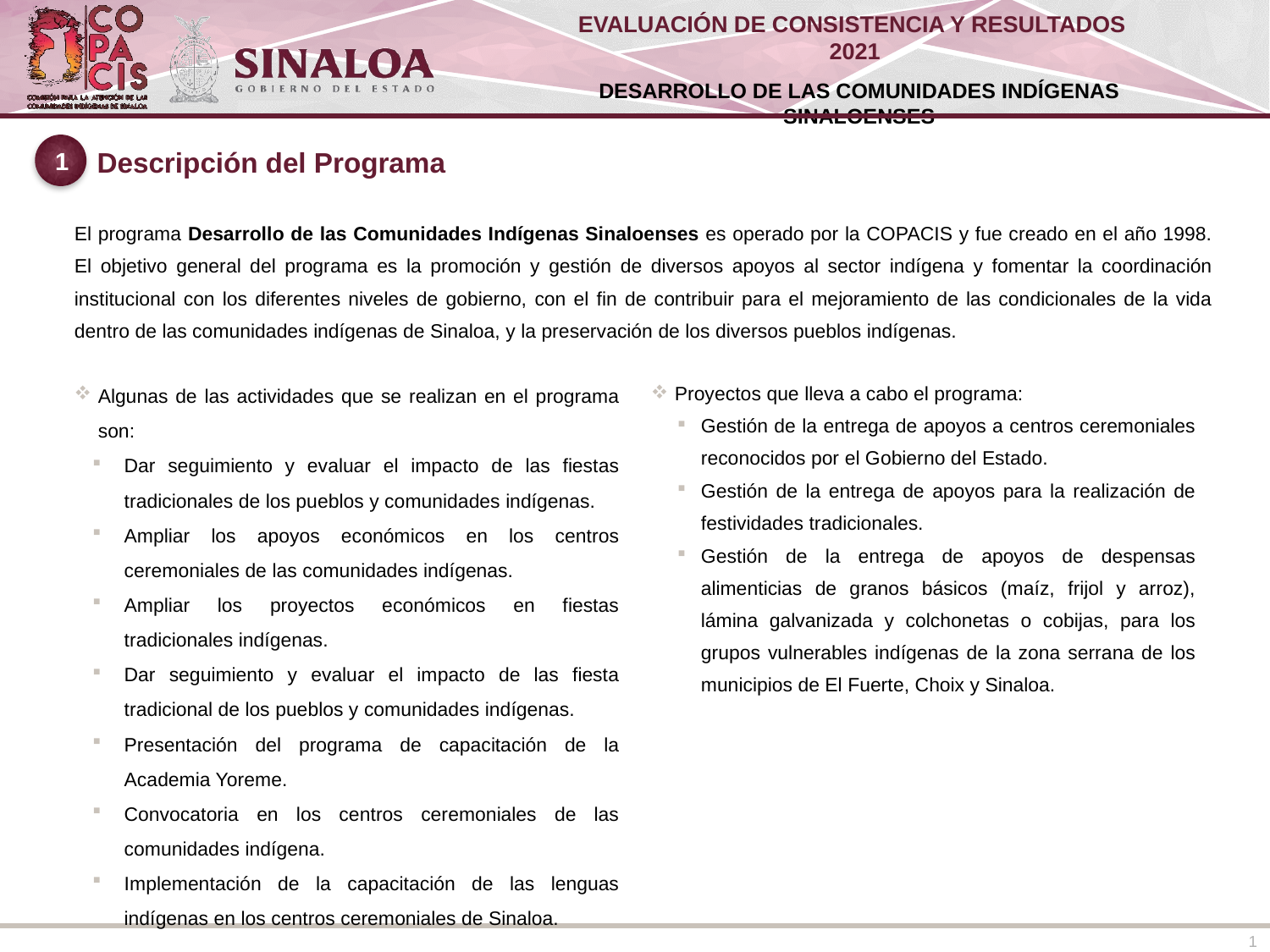

1
Descripción del Programa
| El programa Desarrollo de las Comunidades Indígenas Sinaloenses es operado por la COPACIS y fue creado en el año 1998. El objetivo general del programa es la promoción y gestión de diversos apoyos al sector indígena y fomentar la coordinación institucional con los diferentes niveles de gobierno, con el fin de contribuir para el mejoramiento de las condicionales de la vida dentro de las comunidades indígenas de Sinaloa, y la preservación de los diversos pueblos indígenas. |
| --- |
Algunas de las actividades que se realizan en el programa son:
Dar seguimiento y evaluar el impacto de las fiestas tradicionales de los pueblos y comunidades indígenas.
Ampliar los apoyos económicos en los centros ceremoniales de las comunidades indígenas.
Ampliar los proyectos económicos en fiestas tradicionales indígenas.
Dar seguimiento y evaluar el impacto de las fiesta tradicional de los pueblos y comunidades indígenas.
Presentación del programa de capacitación de la Academia Yoreme.
Convocatoria en los centros ceremoniales de las comunidades indígena.
Implementación de la capacitación de las lenguas indígenas en los centros ceremoniales de Sinaloa.
| Proyectos que lleva a cabo el programa: Gestión de la entrega de apoyos a centros ceremoniales reconocidos por el Gobierno del Estado. Gestión de la entrega de apoyos para la realización de festividades tradicionales. Gestión de la entrega de apoyos de despensas alimenticias de granos básicos (maíz, frijol y arroz), lámina galvanizada y colchonetas o cobijas, para los grupos vulnerables indígenas de la zona serrana de los municipios de El Fuerte, Choix y Sinaloa. |
| --- |
1